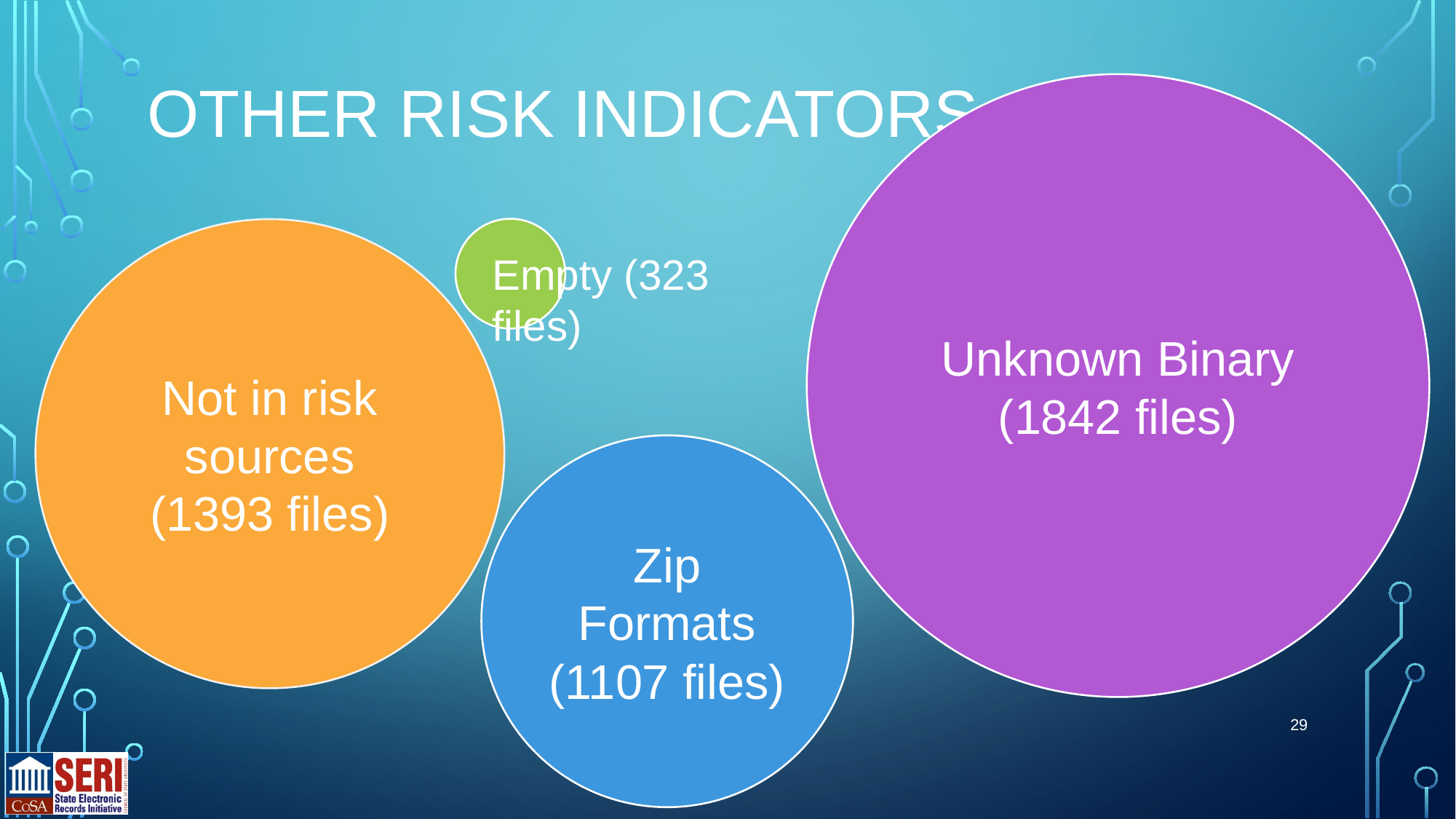

# Other risk indicators
Unknown Binary
(1842 files)

Not in risk sources
(1393 files)
Empty (323 files)
Zip Formats
(1107 files)
29